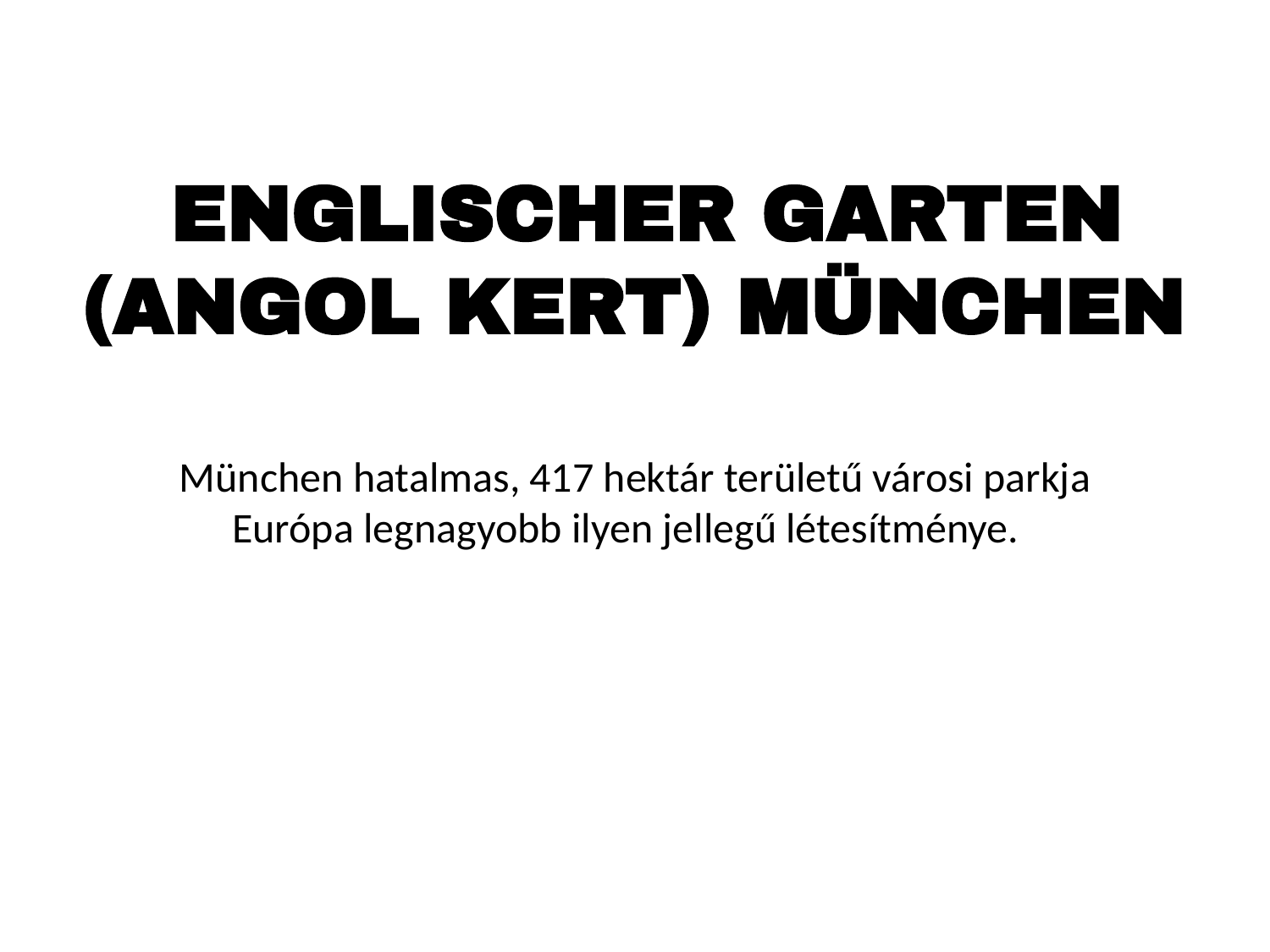

ENGLISCHER GARTEN (ANGOL KERT) MÜNCHEN

München hatalmas, 417 hektár területű városi parkja
Európa legnagyobb ilyen jellegű létesítménye.